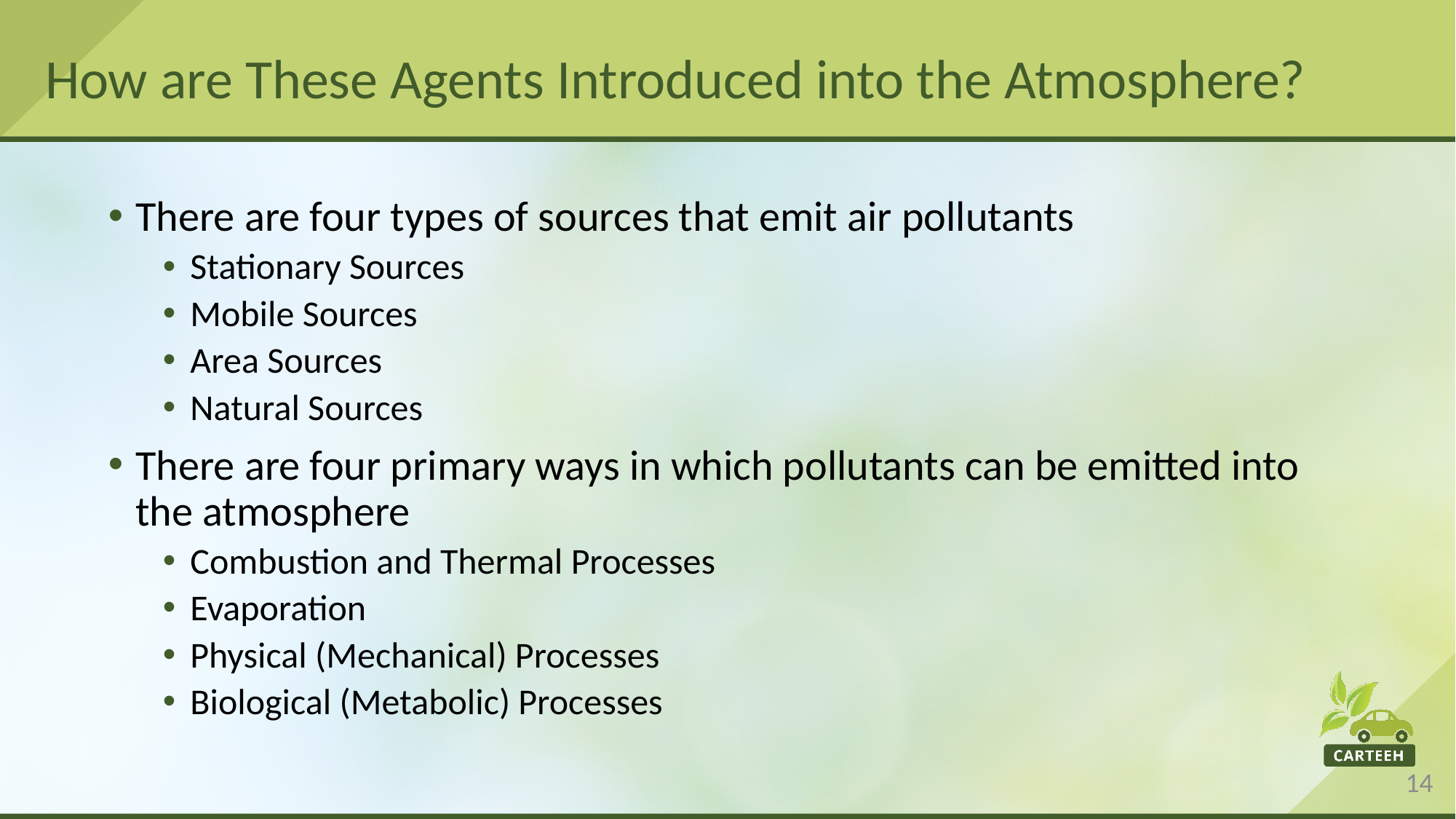

# How are These Agents Introduced into the Atmosphere?
There are four types of sources that emit air pollutants
Stationary Sources
Mobile Sources
Area Sources
Natural Sources
There are four primary ways in which pollutants can be emitted into the atmosphere
Combustion and Thermal Processes
Evaporation
Physical (Mechanical) Processes
Biological (Metabolic) Processes